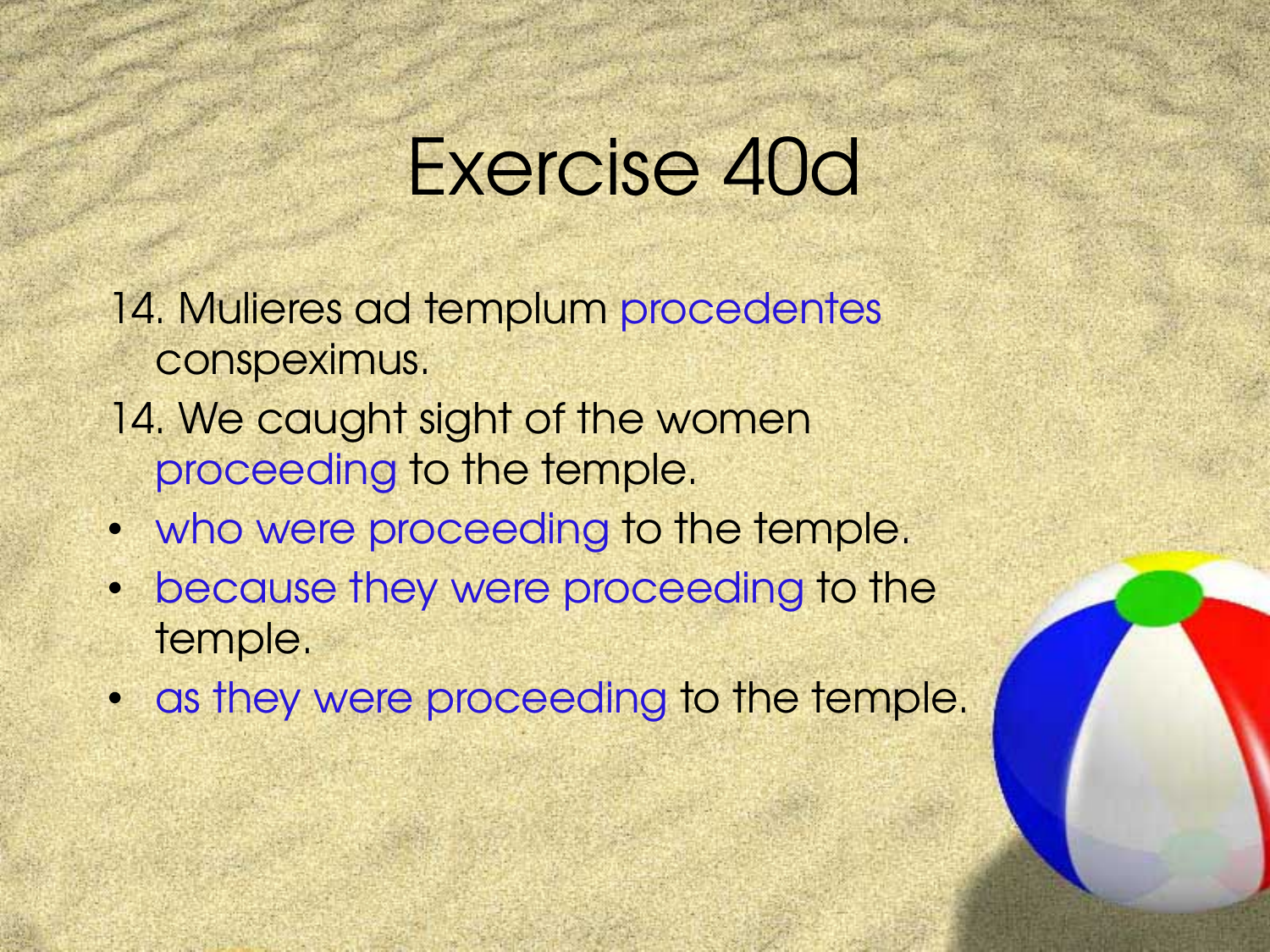

# Exercise 40d
14. Mulieres ad templum procedentes conspeximus.
14. We caught sight of the women proceeding to the temple.
who were proceeding to the temple.
because they were proceeding to the temple.
as they were proceeding to the temple.